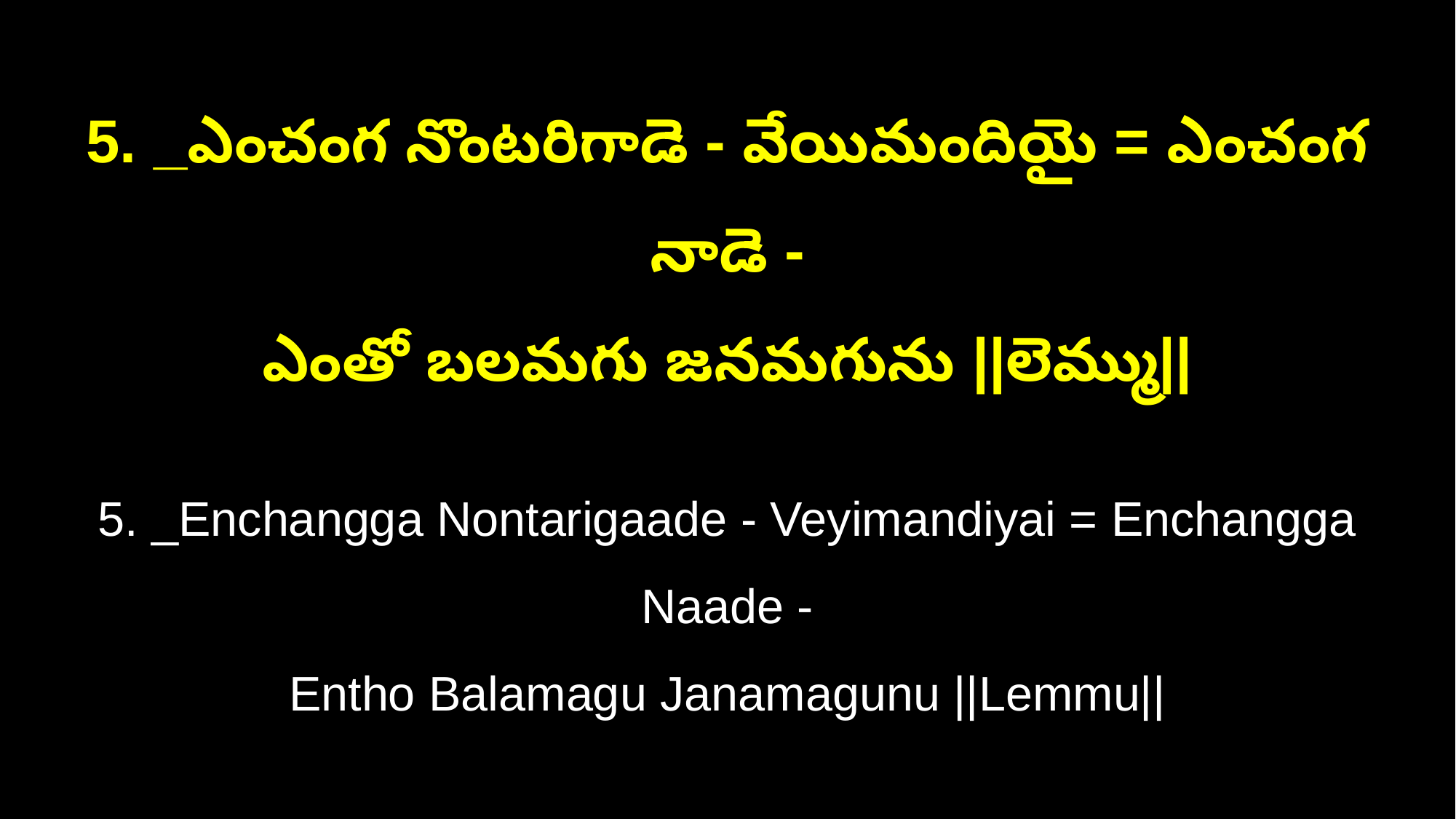

5. _ఎంచంగ నొంటరిగాడె - వేయిమందియై = ఎంచంగ నాడె -
ఎంతో బలమగు జనమగును ||లెమ్ము||
5. _Enchangga Nontarigaade - Veyimandiyai = Enchangga Naade -
Entho Balamagu Janamagunu ||Lemmu||